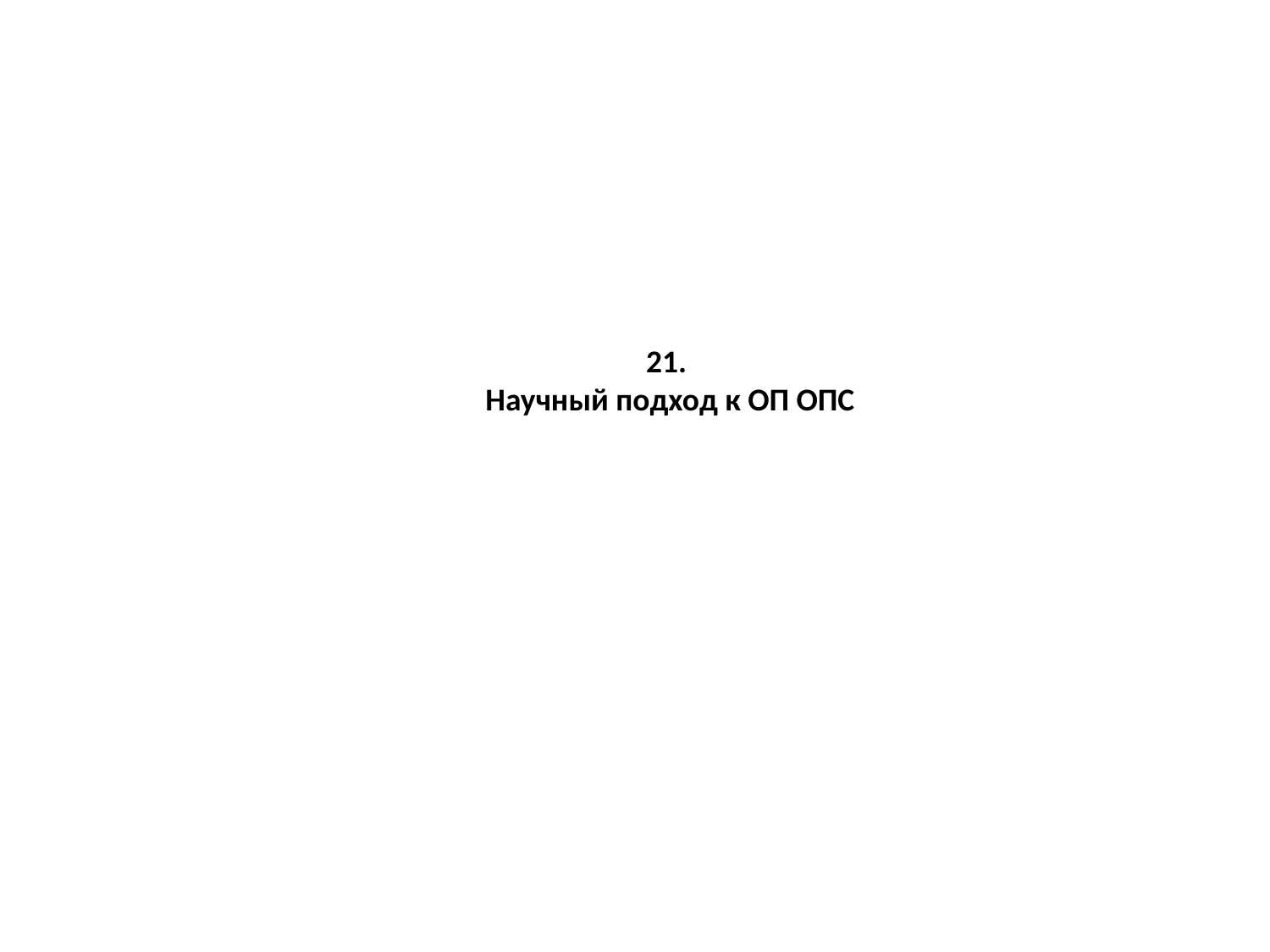

# 21. Научный подход к ОП ОПС